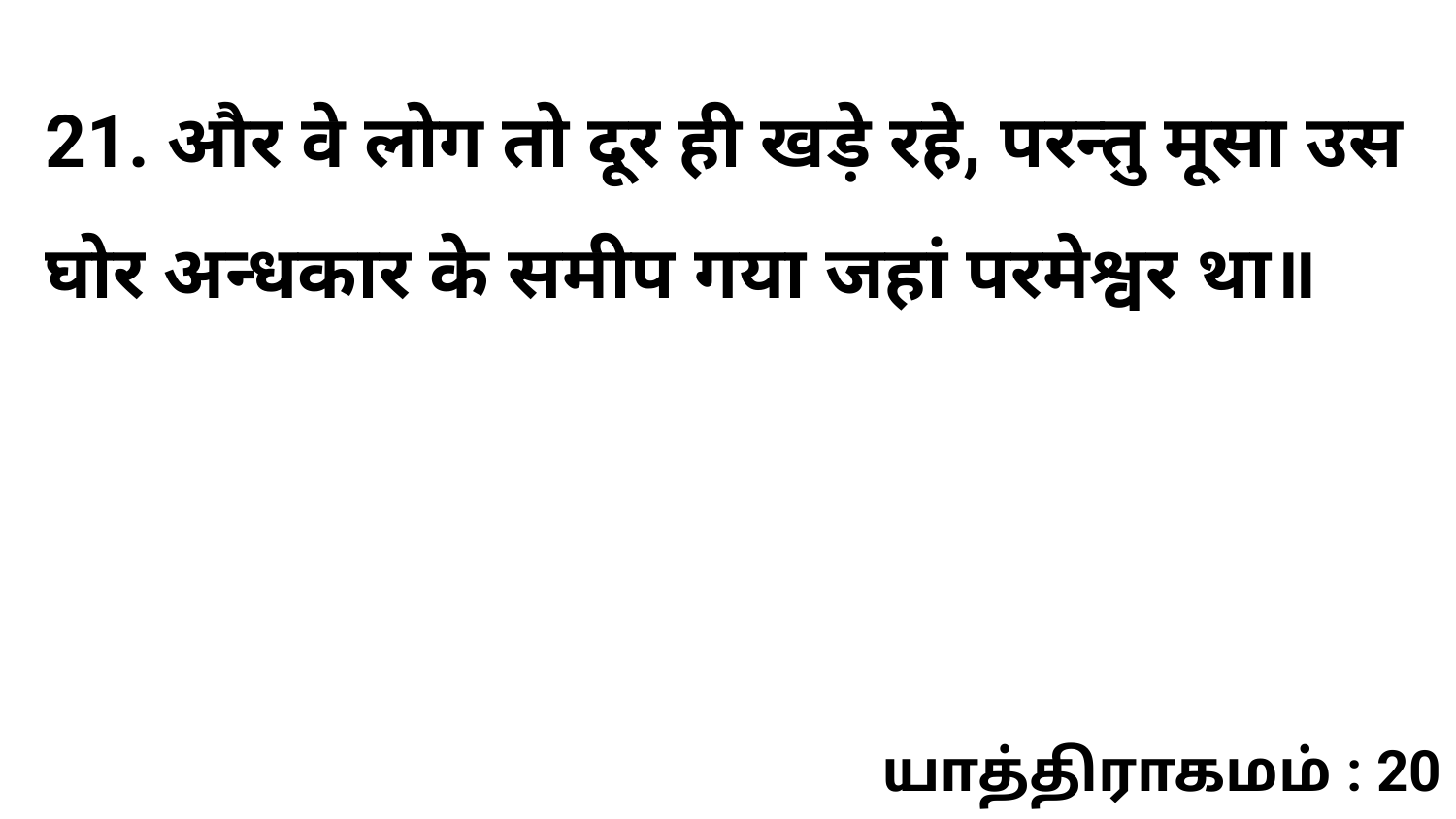

21. और वे लोग तो दूर ही खड़े रहे, परन्तु मूसा उस घोर अन्धकार के समीप गया जहां परमेश्वर था॥
யாத்திராகமம் : 20